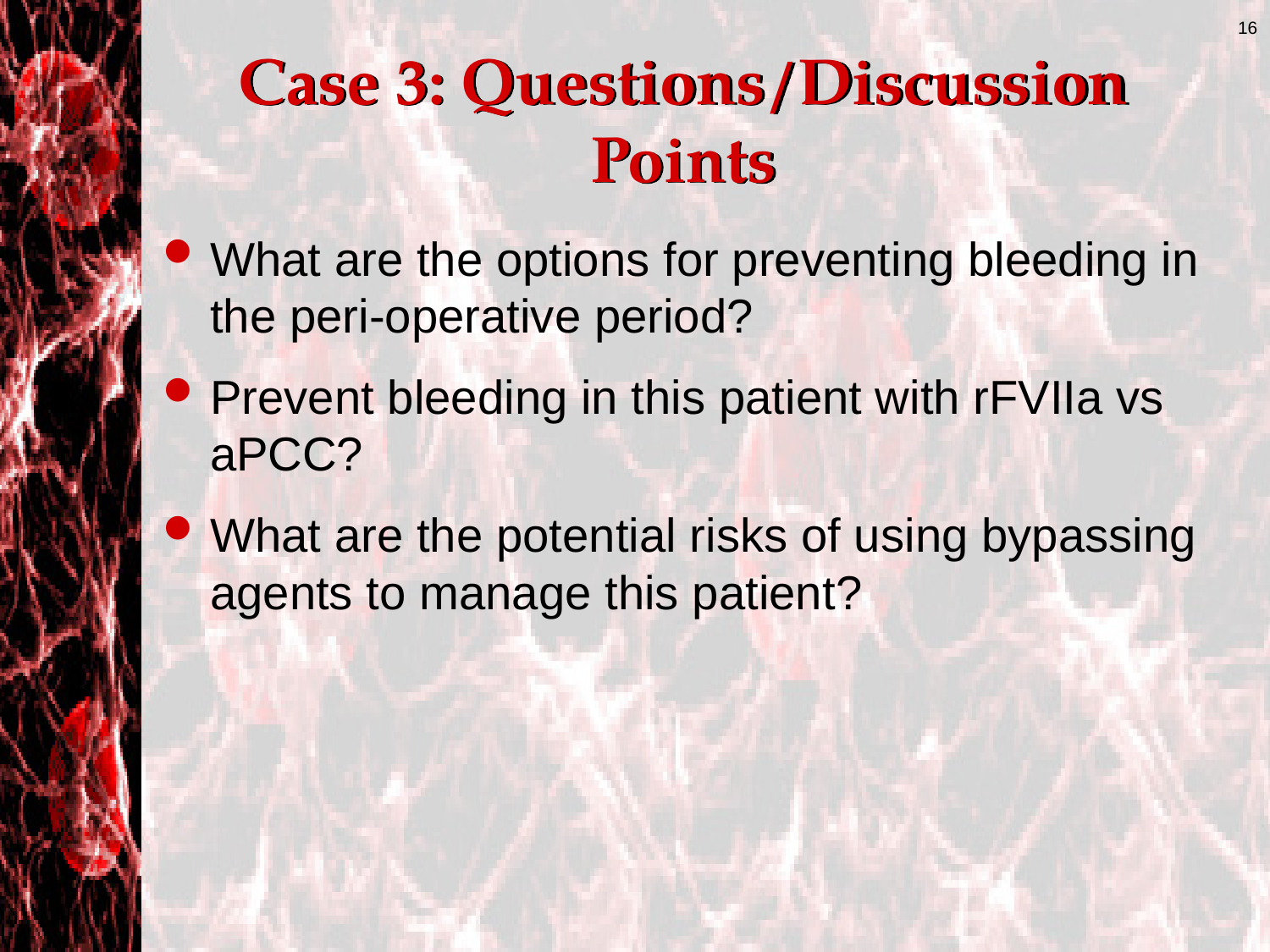

16
# Case 3: Questions/Discussion Points
What are the options for preventing bleeding in the peri-operative period?
Prevent bleeding in this patient with rFVIIa vs aPCC?
What are the potential risks of using bypassing agents to manage this patient?